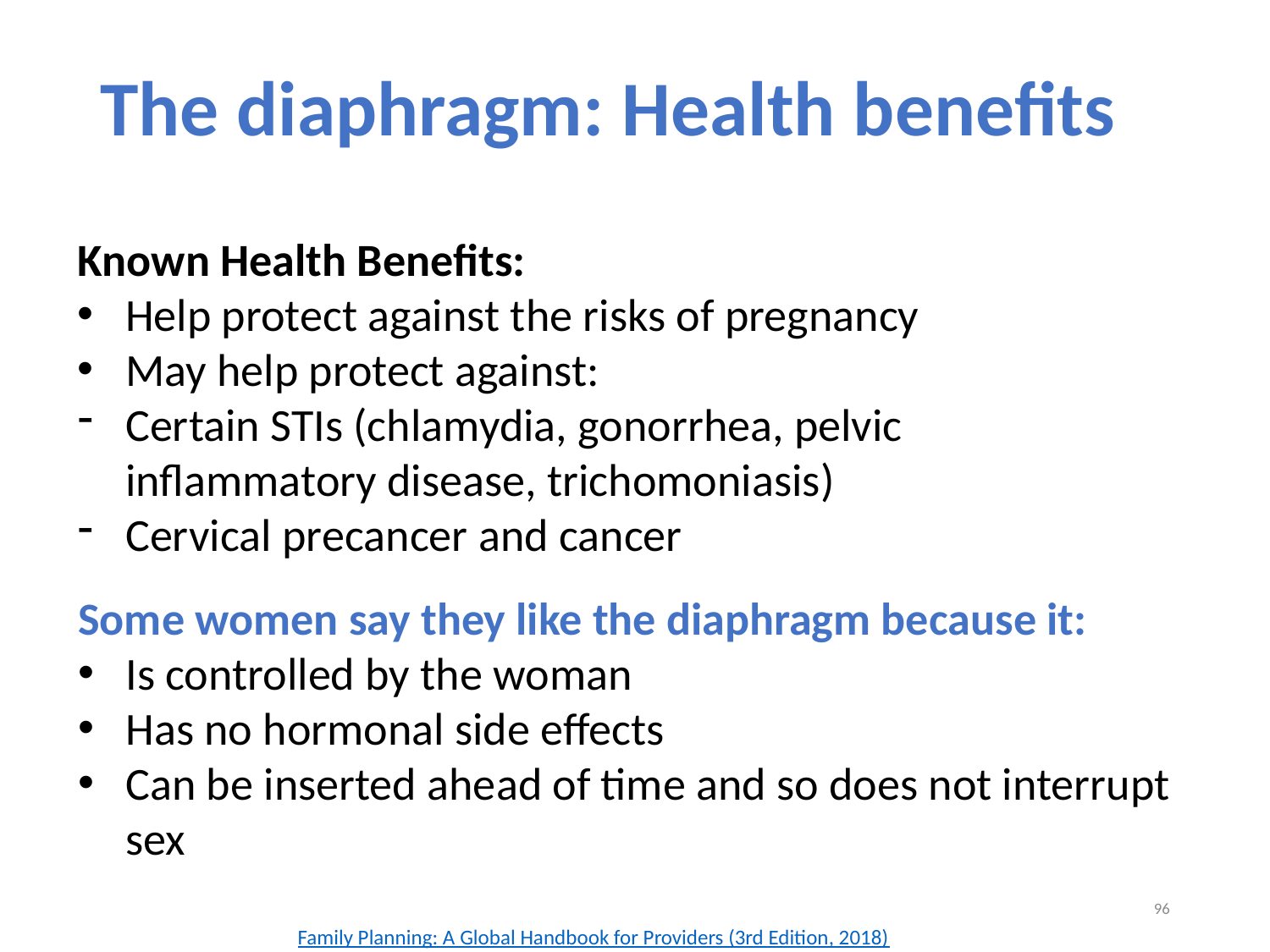

# The diaphragm: Health benefits
Known Health Benefits:
Help protect against the risks of pregnancy
May help protect against:
Certain STIs (chlamydia, gonorrhea, pelvic inflammatory disease, trichomoniasis)
Cervical precancer and cancer
Some women say they like the diaphragm because it:
Is controlled by the woman
Has no hormonal side effects
Can be inserted ahead of time and so does not interrupt sex
96
Family Planning: A Global Handbook for Providers (3rd Edition, 2018)